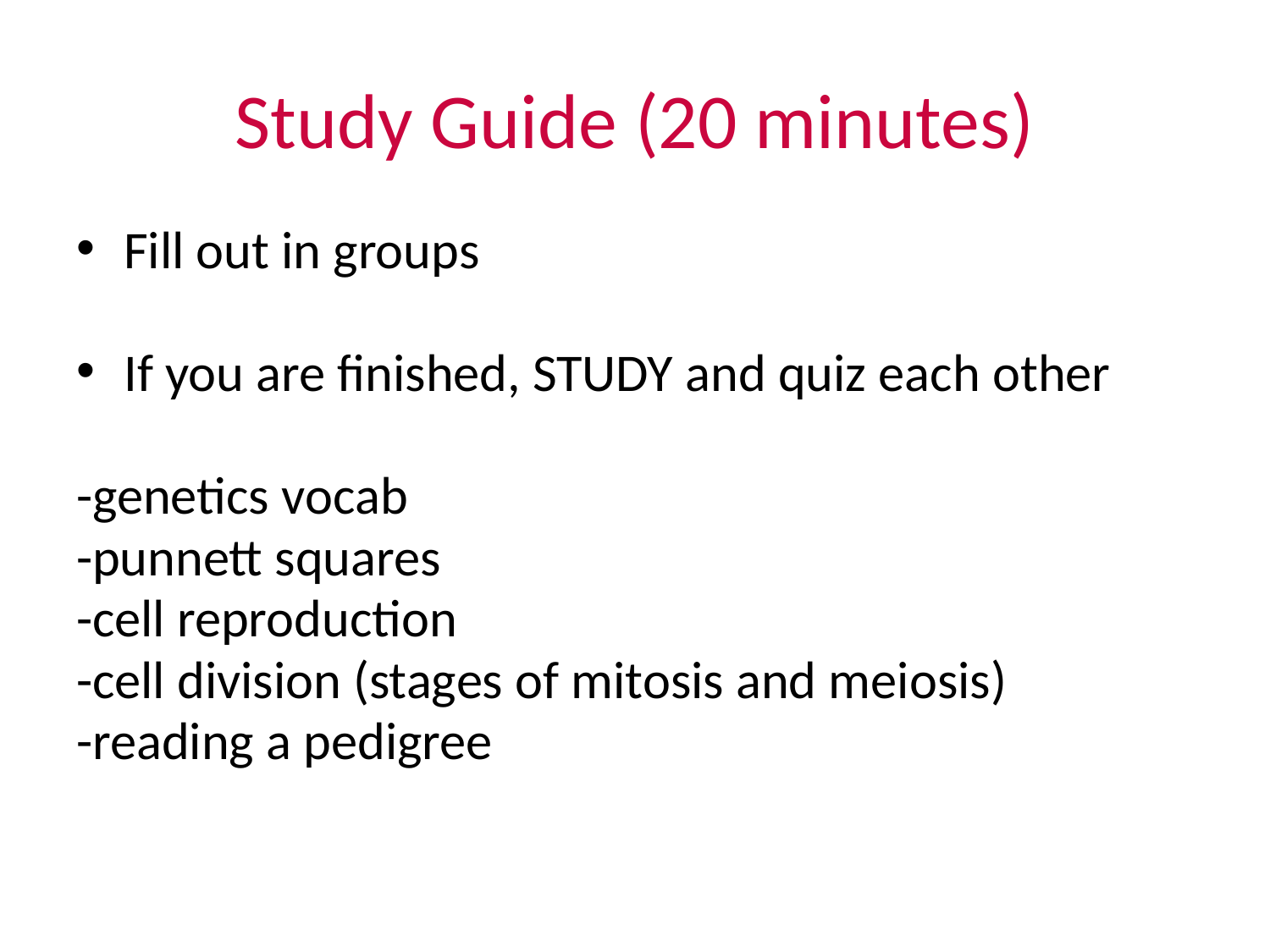

# Study Guide (20 minutes)
Fill out in groups

If you are finished, STUDY and quiz each other

-genetics vocab
-punnett squares
-cell reproduction
-cell division (stages of mitosis and meiosis)
-reading a pedigree